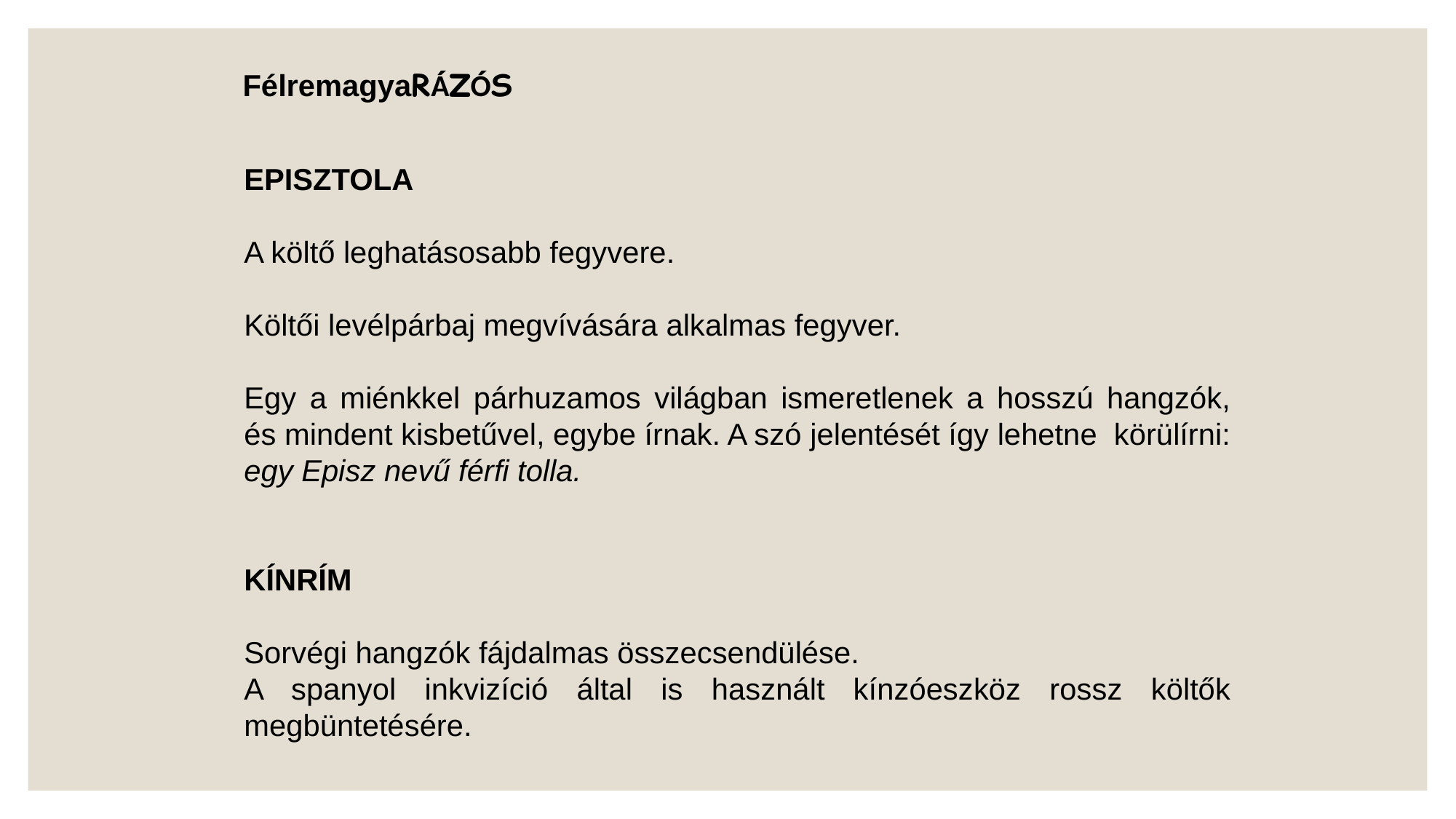

FélremagyaRÁZÓS

EPISZTOLA

A költő leghatásosabb fegyvere.

Költői levélpárbaj megvívására alkalmas fegyver.

Egy a miénkkel párhuzamos világban ismeretlenek a hosszú hangzók, és mindent kisbetűvel, egybe írnak. A szó jelentését így lehetne  körülírni: egy Episz nevű férfi tolla.

KÍNRÍM
Sorvégi hangzók fájdalmas összecsendülése.
A spanyol inkvizíció által is használt kínzóeszköz rossz költők megbüntetésére.